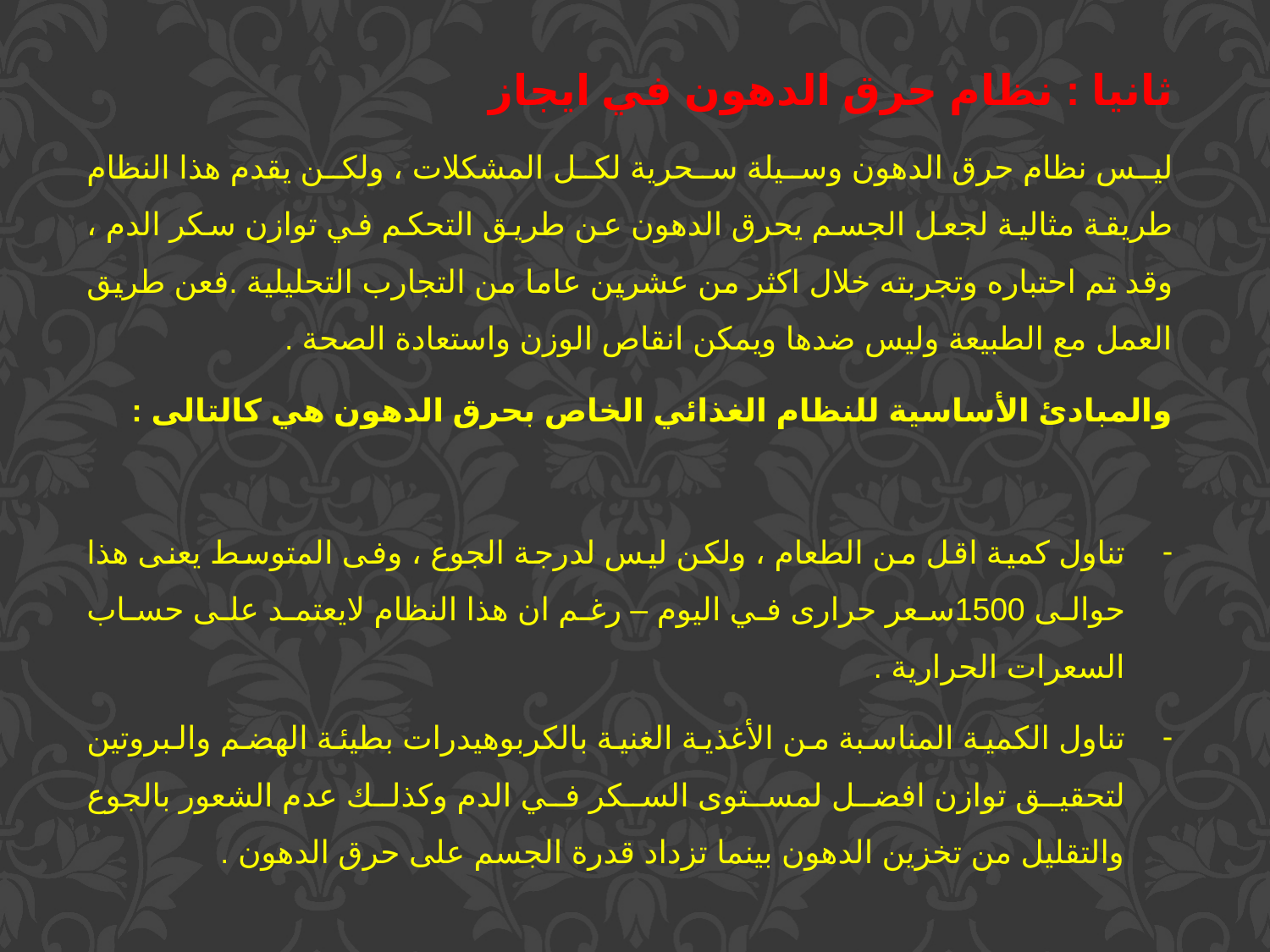

ثانيا : نظام حرق الدهون في ايجاز
	ليس نظام حرق الدهون وسيلة سحرية لكل المشكلات ، ولكن يقدم هذا النظام طريقة مثالية لجعل الجسم يحرق الدهون عن طريق التحكم في توازن سكر الدم ، وقد تم احتباره وتجربته خلال اكثر من عشرين عاما من التجارب التحليلية .فعن طريق العمل مع الطبيعة وليس ضدها ويمكن انقاص الوزن واستعادة الصحة .
والمبادئ الأساسية للنظام الغذائي الخاص بحرق الدهون هي كالتالى :

تناول كمية اقل من الطعام ، ولكن ليس لدرجة الجوع ، وفى المتوسط يعنى هذا حوالى 1500سعر حرارى في اليوم – رغم ان هذا النظام لايعتمد على حساب السعرات الحرارية .
تناول الكمية المناسبة من الأغذية الغنية بالكربوهيدرات بطيئة الهضم والبروتين لتحقيق توازن افضل لمستوى السكر في الدم وكذلك عدم الشعور بالجوع والتقليل من تخزين الدهون بينما تزداد قدرة الجسم على حرق الدهون .